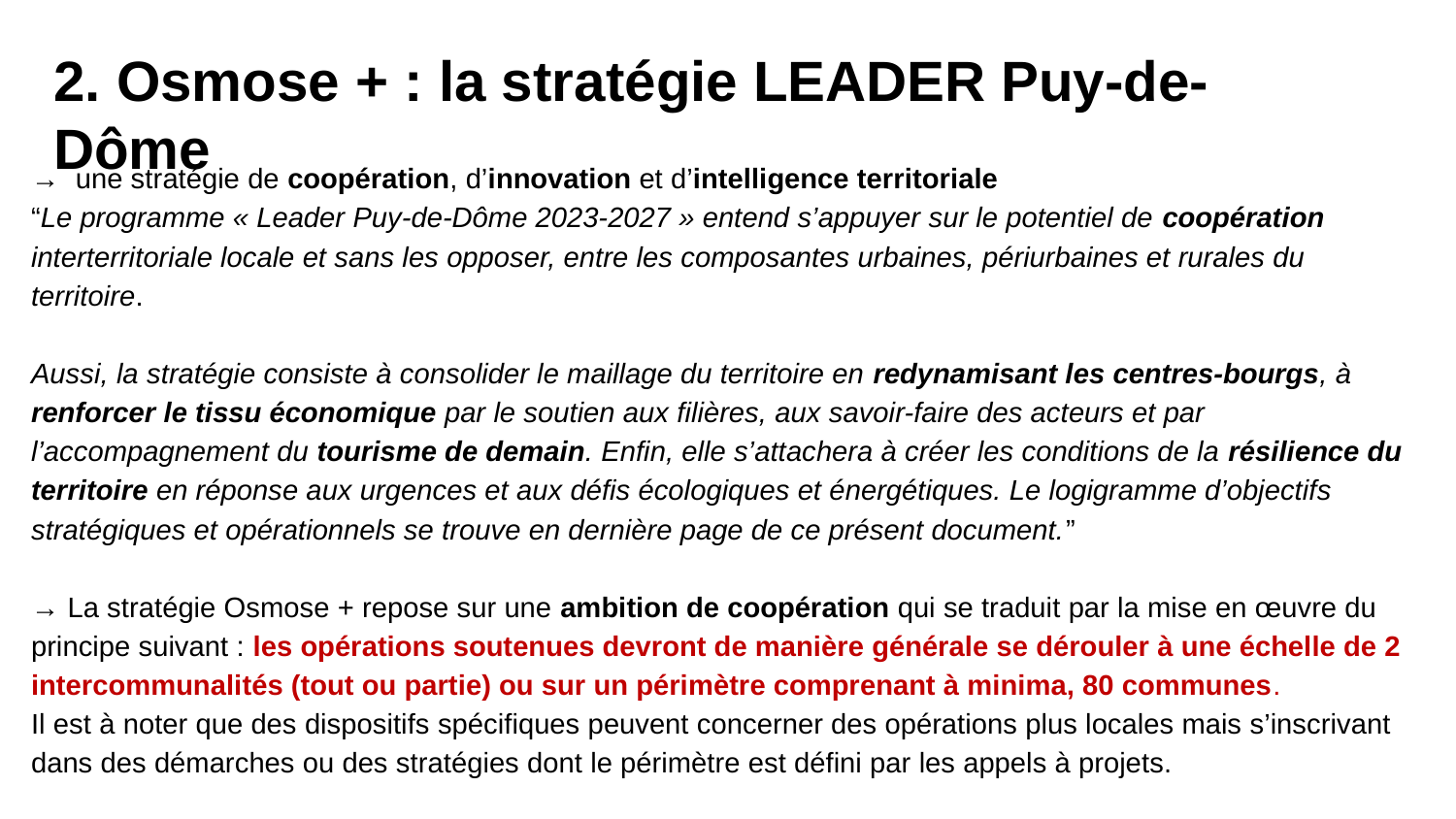

2. Osmose + : la stratégie LEADER Puy-de-Dôme
# →  une stratégie de coopération, d’innovation et d’intelligence territoriale
“Le programme « Leader Puy-de-Dôme 2023-2027 » entend s’appuyer sur le potentiel de coopération interterritoriale locale et sans les opposer, entre les composantes urbaines, périurbaines et rurales du territoire.
Aussi, la stratégie consiste à consolider le maillage du territoire en redynamisant les centres-bourgs, à renforcer le tissu économique par le soutien aux filières, aux savoir-faire des acteurs et par l’accompagnement du tourisme de demain. Enfin, elle s’attachera à créer les conditions de la résilience du territoire en réponse aux urgences et aux défis écologiques et énergétiques. Le logigramme d’objectifs stratégiques et opérationnels se trouve en dernière page de ce présent document.”
→ La stratégie Osmose + repose sur une ambition de coopération qui se traduit par la mise en œuvre du principe suivant : les opérations soutenues devront de manière générale se dérouler à une échelle de 2 intercommunalités (tout ou partie) ou sur un périmètre comprenant à minima, 80 communes.
Il est à noter que des dispositifs spécifiques peuvent concerner des opérations plus locales mais s’inscrivant dans des démarches ou des stratégies dont le périmètre est défini par les appels à projets.